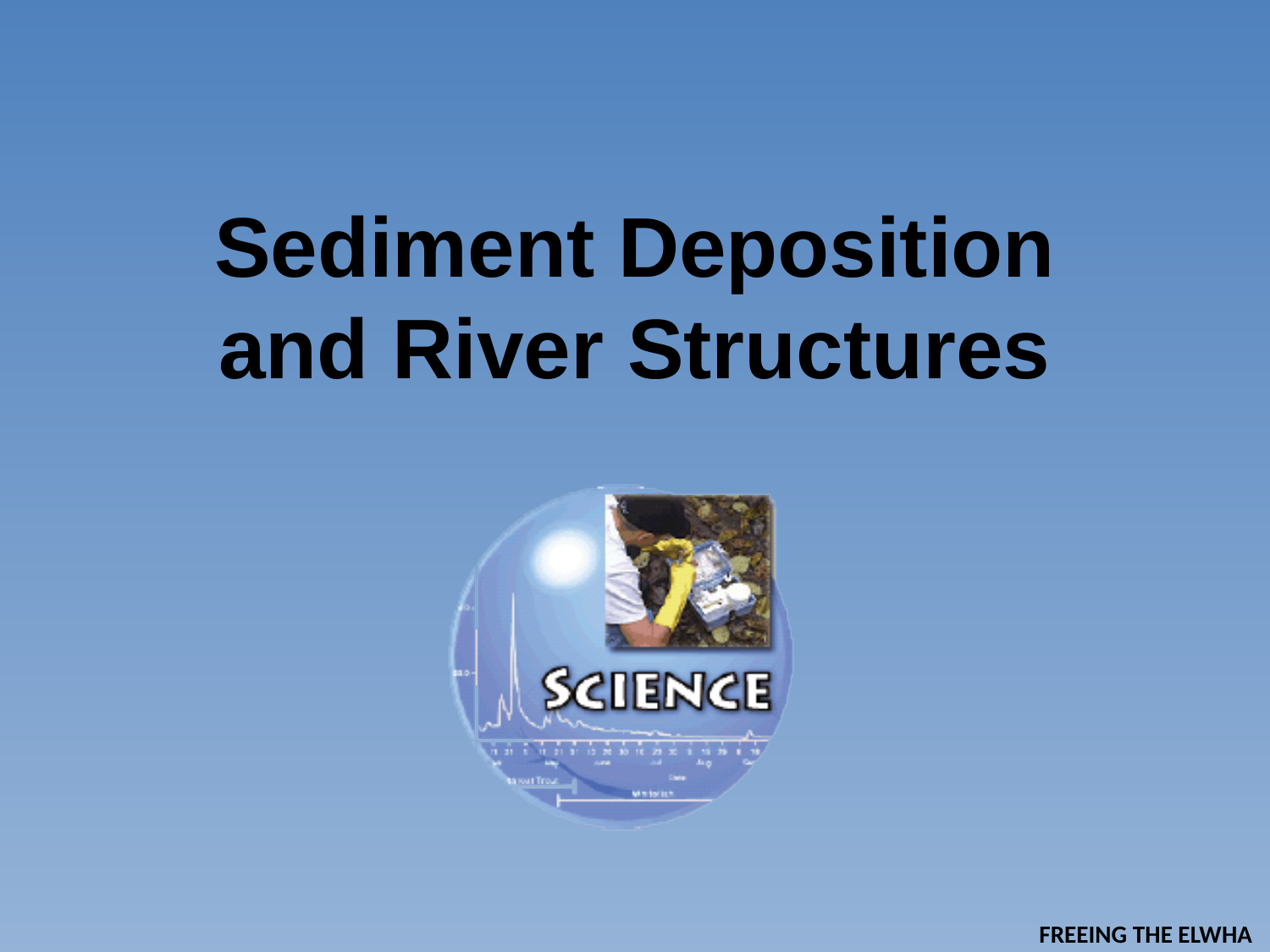

# Sediment Deposition and River Structures

FREEING THE ELWHA